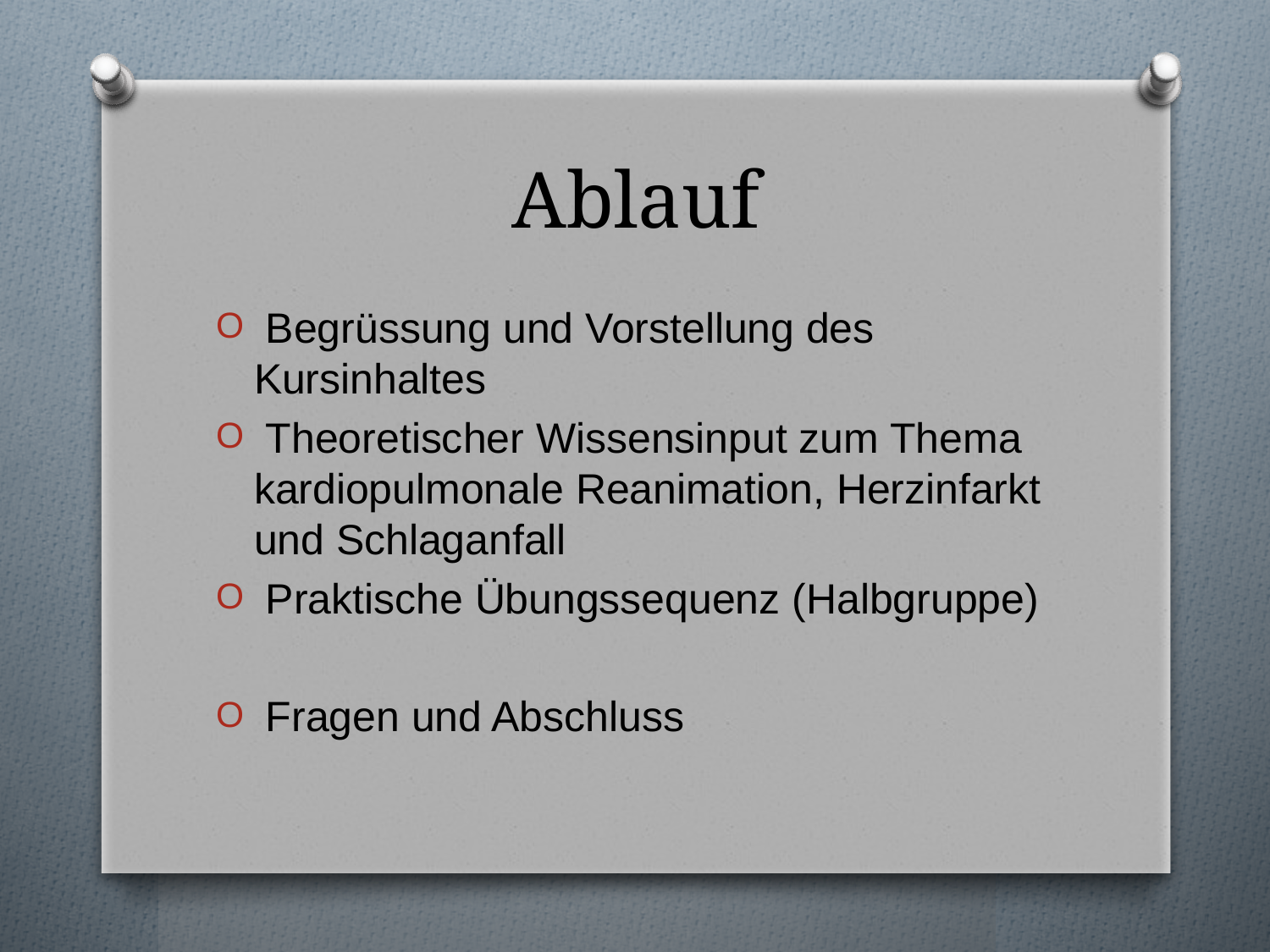

# Ablauf
 Begrüssung und Vorstellung des Kursinhaltes
 Theoretischer Wissensinput zum Thema kardiopulmonale Reanimation, Herzinfarkt und Schlaganfall
 Praktische Übungssequenz (Halbgruppe)

 Fragen und Abschluss